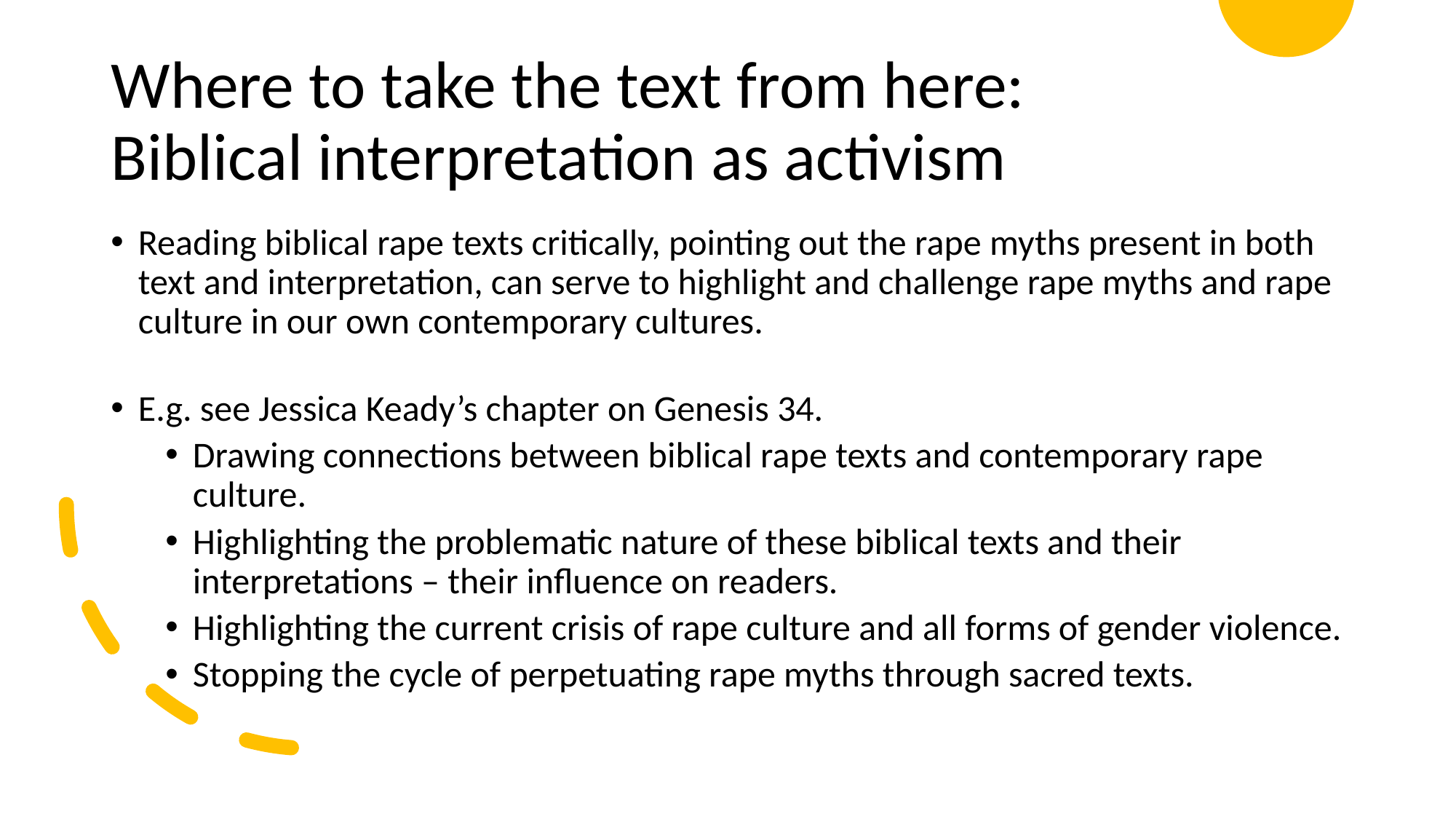

# Where to take the text from here: Biblical interpretation as activism
Reading biblical rape texts critically, pointing out the rape myths present in both text and interpretation, can serve to highlight and challenge rape myths and rape culture in our own contemporary cultures.

E.g. see Jessica Keady’s chapter on Genesis 34.
Drawing connections between biblical rape texts and contemporary rape culture.
Highlighting the problematic nature of these biblical texts and their interpretations – their influence on readers.
Highlighting the current crisis of rape culture and all forms of gender violence.
Stopping the cycle of perpetuating rape myths through sacred texts.